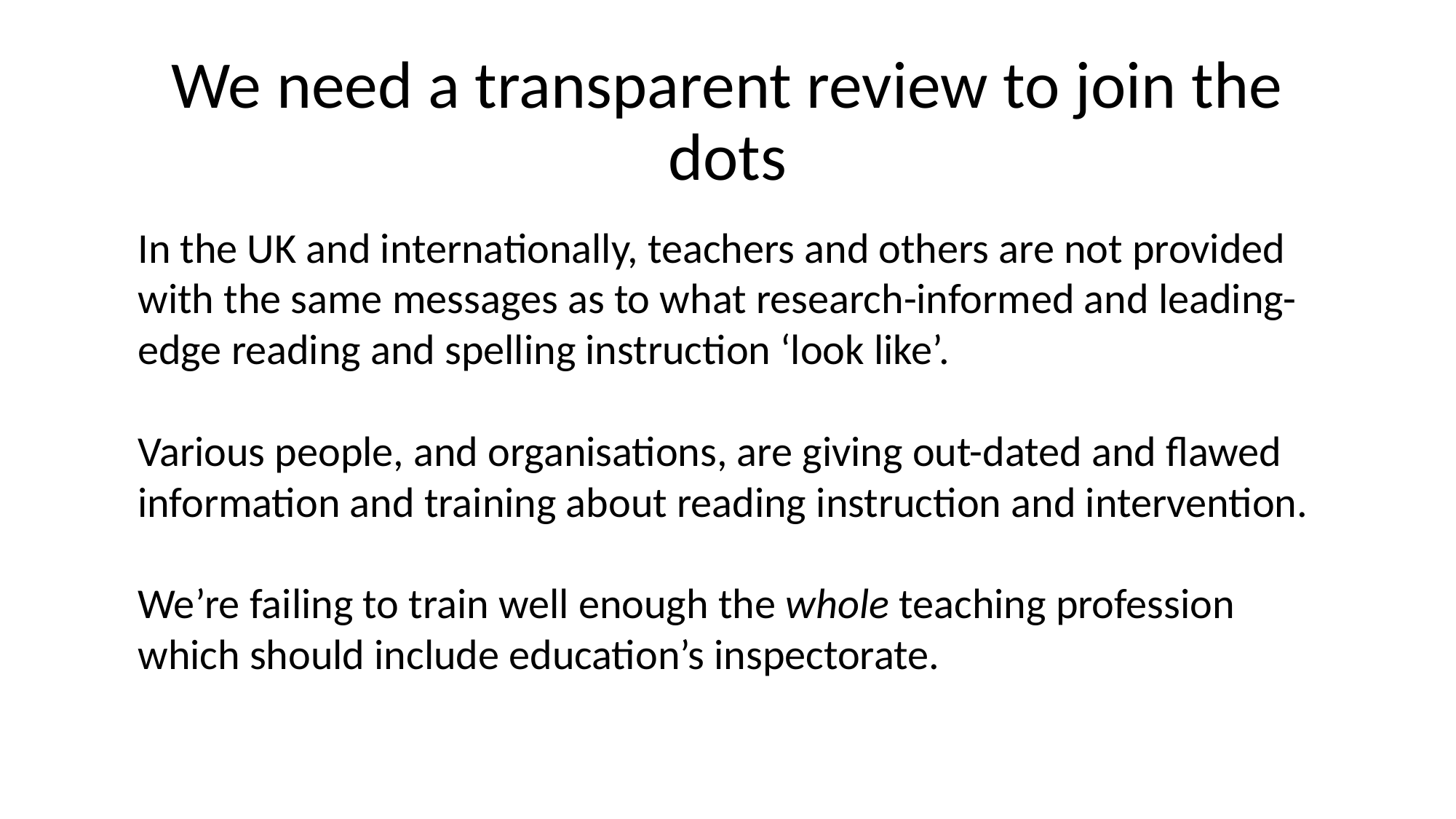

# We need a transparent review to join the dots
In the UK and internationally, teachers and others are not provided with the same messages as to what research-informed and leading-edge reading and spelling instruction ‘look like’.

Various people, and organisations, are giving out-dated and flawed information and training about reading instruction and intervention.

We’re failing to train well enough the whole teaching profession which should include education’s inspectorate.